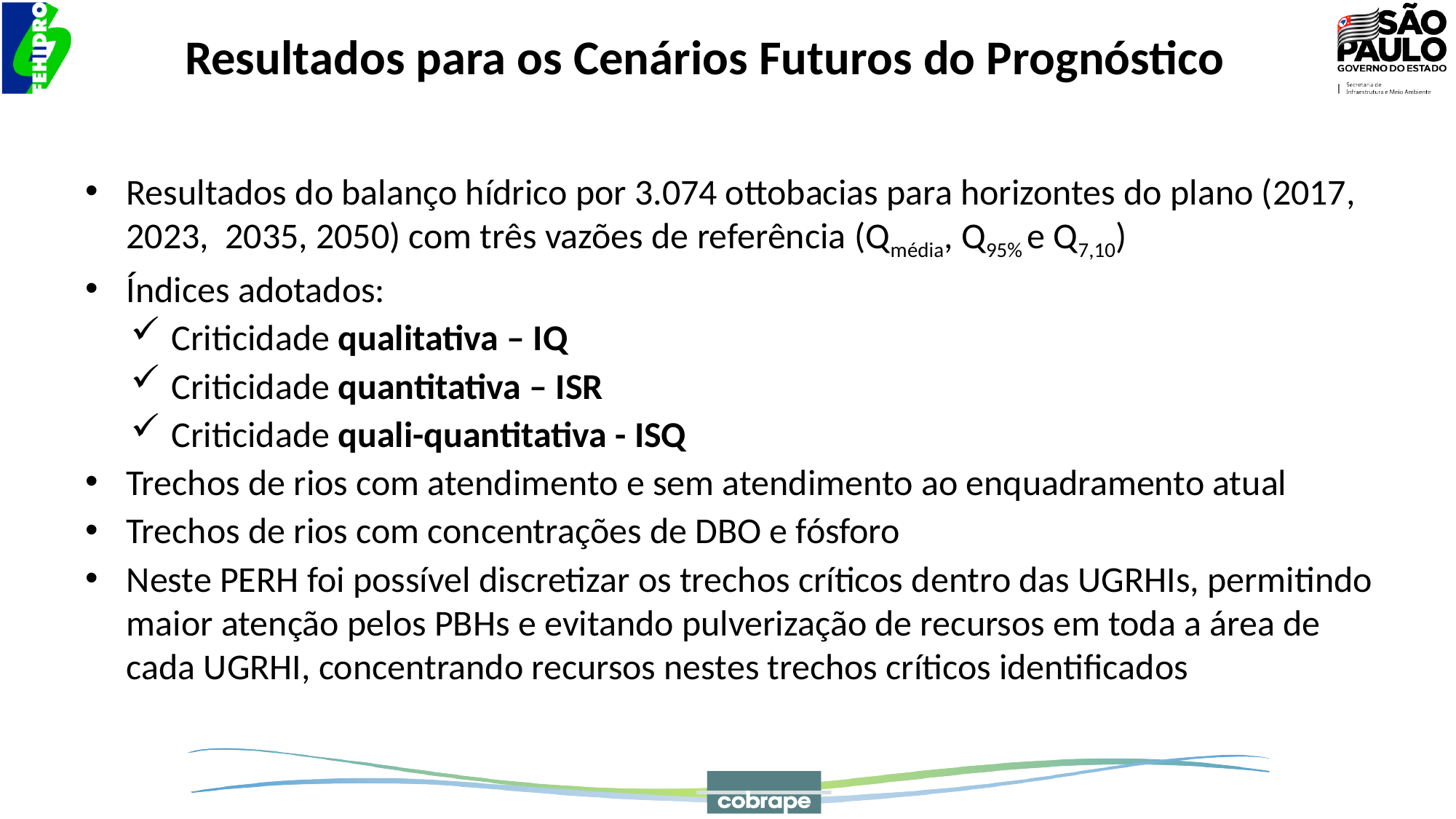

Resultados para os Cenários Futuros do Prognóstico
Resultados do balanço hídrico por 3.074 ottobacias para horizontes do plano (2017, 2023,  2035, 2050) com três vazões de referência (Qmédia, Q95% e Q7,10)
Índices adotados:
Criticidade qualitativa – IQ
Criticidade quantitativa – ISR
Criticidade quali-quantitativa - ISQ
Trechos de rios com atendimento e sem atendimento ao enquadramento atual
Trechos de rios com concentrações de DBO e fósforo
Neste PERH foi possível discretizar os trechos críticos dentro das UGRHIs, permitindo maior atenção pelos PBHs e evitando pulverização de recursos em toda a área de cada UGRHI, concentrando recursos nestes trechos críticos identificados